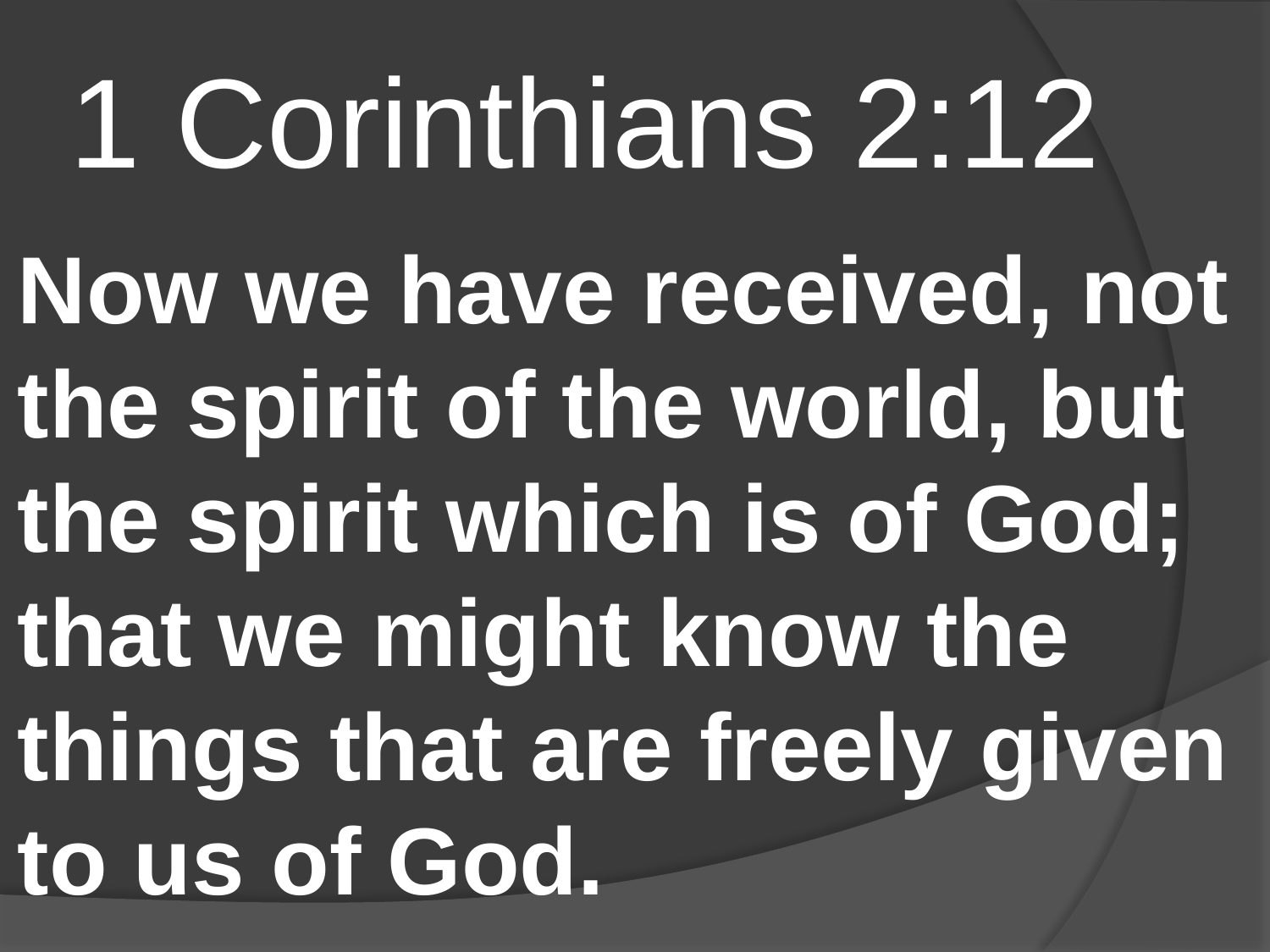

# 1 Corinthians 2:12
Now we have received, not the spirit of the world, but the spirit which is of God; that we might know the things that are freely given to us of God.